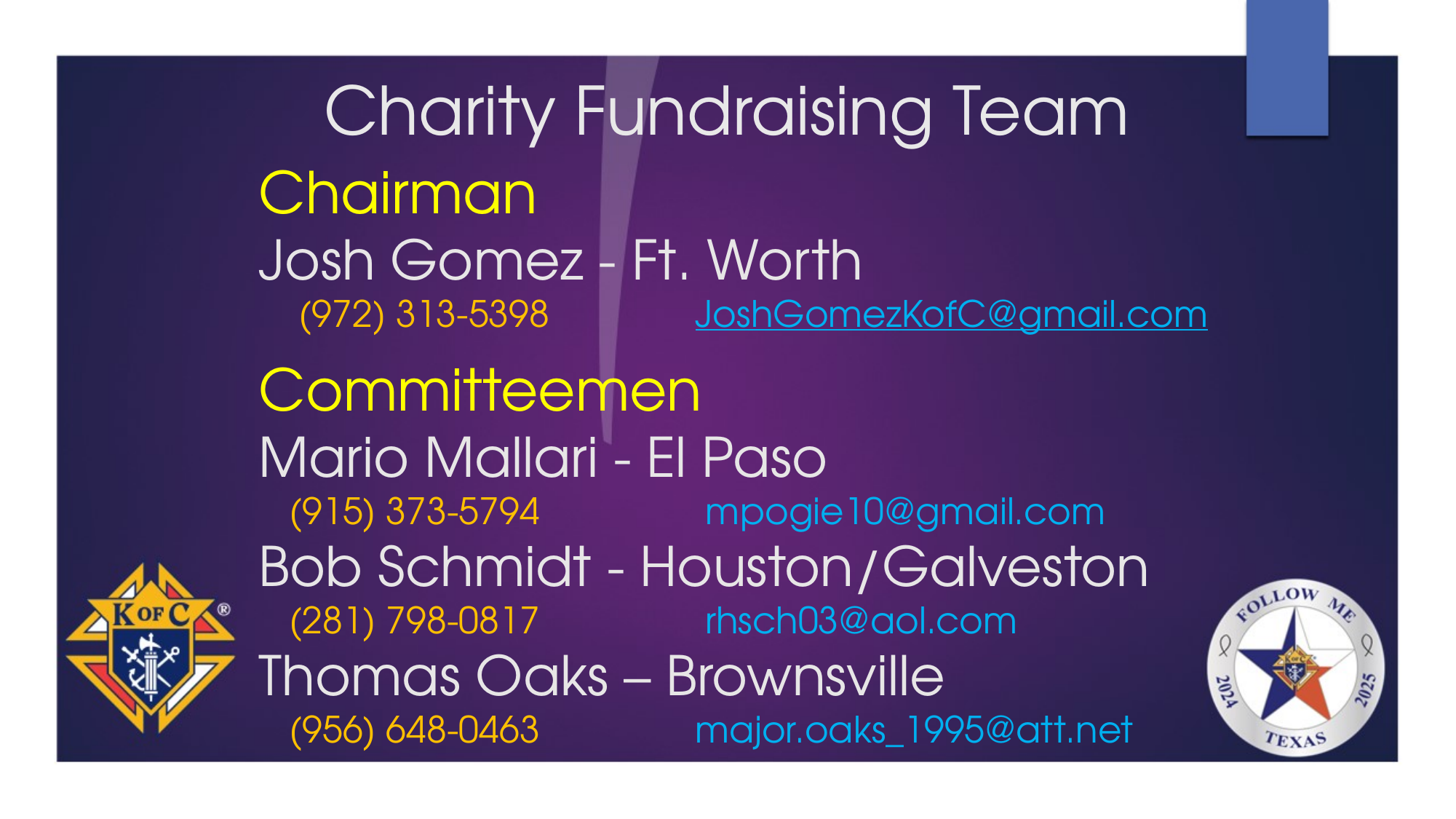

# Charity Fundraising Team
Chairman
Josh Gomez - Ft. Worth
    (972) 313-5398           	JoshGomezKofC@gmail.com

Committeemen
Mario Mallari - El Paso
   (915) 373-5794      	 mpogie10@gmail.com
Bob Schmidt - Houston/Galveston
   (281) 798-0817      	 rhsch03@aol.com
Thomas Oaks – Brownsville
   (956) 648-0463        	major.oaks_1995@att.net